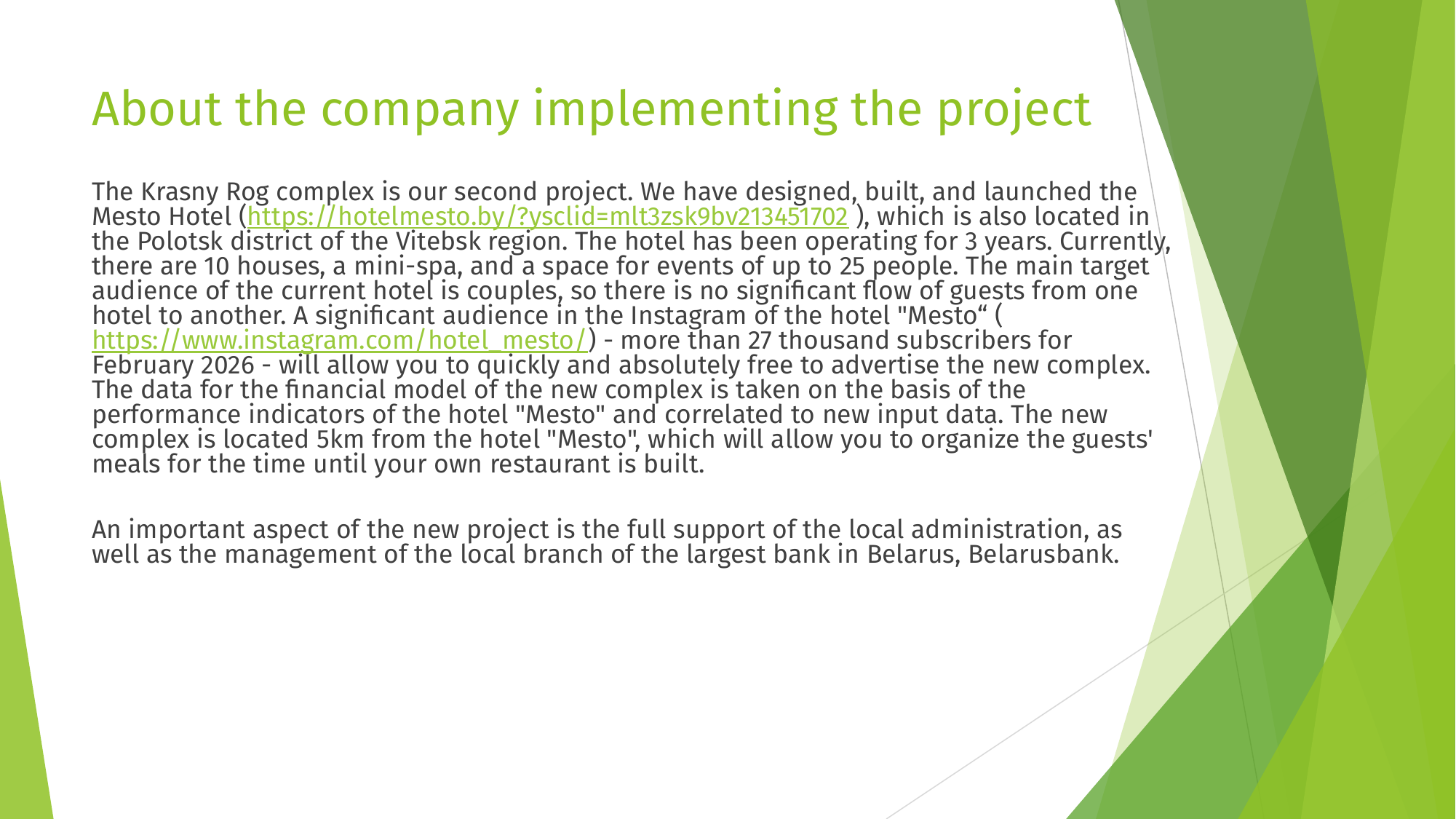

# About the company implementing the project
The Krasny Rog complex is our second project. We have designed, built, and launched the Mesto Hotel (https://hotelmesto.by/?ysclid=mlt3zsk9bv213451702 ), which is also located in the Polotsk district of the Vitebsk region. The hotel has been operating for 3 years. Currently, there are 10 houses, a mini-spa, and a space for events of up to 25 people. The main target audience of the current hotel is couples, so there is no significant flow of guests from one hotel to another. A significant audience in the Instagram of the hotel "Mesto“ (https://www.instagram.com/hotel_mesto/) - more than 27 thousand subscribers for February 2026 - will allow you to quickly and absolutely free to advertise the new complex. The data for the financial model of the new complex is taken on the basis of the performance indicators of the hotel "Mesto" and correlated to new input data. The new complex is located 5km from the hotel "Mesto", which will allow you to organize the guests' meals for the time until your own restaurant is built.

An important aspect of the new project is the full support of the local administration, as well as the management of the local branch of the largest bank in Belarus, Belarusbank.